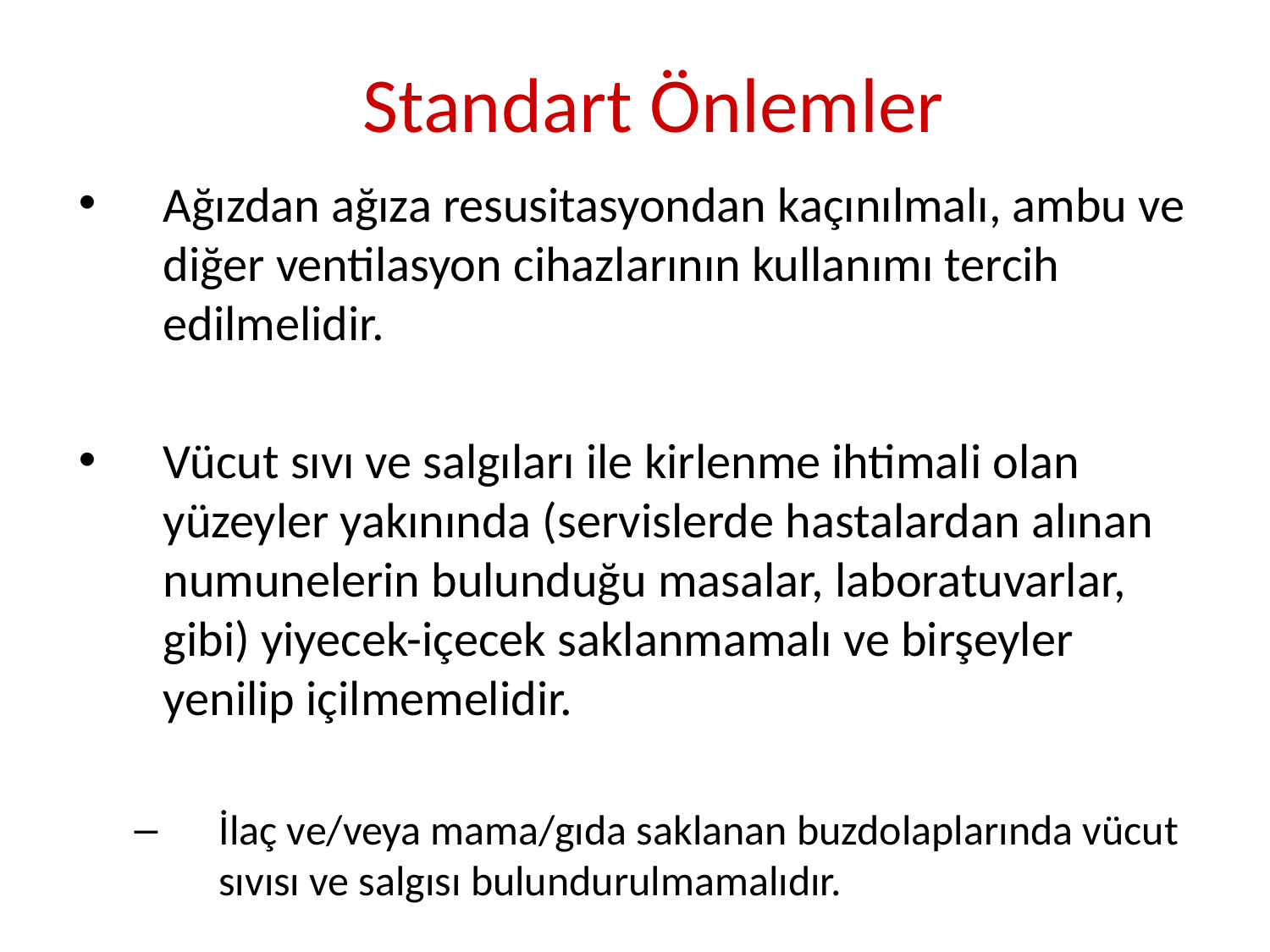

Standart Önlemler
Ağızdan ağıza resusitasyondan kaçınılmalı, ambu ve diğer ventilasyon cihazlarının kullanımı tercih edilmelidir.

Vücut sıvı ve salgıları ile kirlenme ihtimali olan yüzeyler yakınında (servislerde hastalardan alınan numunelerin bulunduğu masalar, laboratuvarlar, gibi) yiyecek-içecek saklanmamalı ve birşeyler yenilip içilmemelidir.

İlaç ve/veya mama/gıda saklanan buzdolaplarında vücut sıvısı ve salgısı bulundurulmamalıdır.